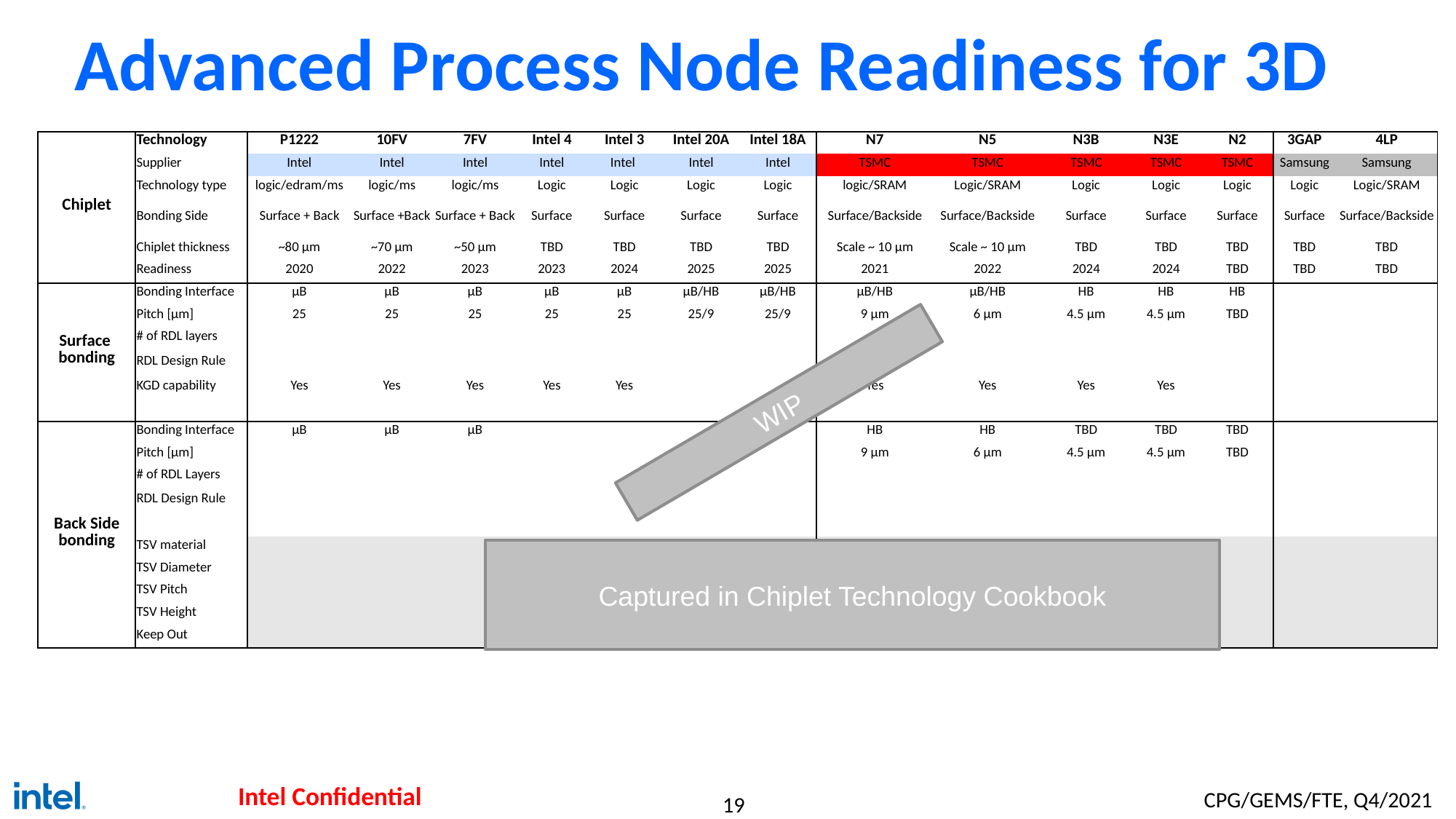

# Advanced Process Node Readiness for 3D
| Chiplet | Technology | P1222 | 10FV | 7FV | Intel 4 | Intel 3 | Intel 20A | Intel 18A | N7 | N5 | N3B | N3E | N2 | 3GAP | 4LP |
| --- | --- | --- | --- | --- | --- | --- | --- | --- | --- | --- | --- | --- | --- | --- | --- |
|  | Supplier | Intel | Intel | Intel | Intel | Intel | Intel | Intel | TSMC | TSMC | TSMC | TSMC | TSMC | Samsung | Samsung |
|  | Technology type | logic/edram/ms | logic/ms | logic/ms | Logic | Logic | Logic | Logic | logic/SRAM | Logic/SRAM | Logic | Logic | Logic | Logic | Logic/SRAM |
|  | Bonding Side | Surface + Back | Surface +Back | Surface + Back | Surface | Surface | Surface | Surface | Surface/Backside | Surface/Backside | Surface | Surface | Surface | Surface | Surface/Backside |
|  | Chiplet thickness | ~80 µm | ~70 µm | ~50 µm | TBD | TBD | TBD | TBD | Scale ~ 10 µm | Scale ~ 10 µm | TBD | TBD | TBD | TBD | TBD |
|  | Readiness | 2020 | 2022 | 2023 | 2023 | 2024 | 2025 | 2025 | 2021 | 2022 | 2024 | 2024 | TBD | TBD | TBD |
| Surface bonding | Bonding Interface | µB | µB | µB | µB | µB | µB/HB | µB/HB | µB/HB | µB/HB | HB | HB | HB |  |  |
|  | Pitch [µm] | 25 | 25 | 25 | 25 | 25 | 25/9 | 25/9 | 9 µm | 6 µm | 4.5 µm | 4.5 µm | TBD |  |  |
|  | # of RDL layers |  |  |  |  |  |  |  |  |  |  |  |  |  |  |
|  | RDL Design Rule |  |  |  |  |  |  |  |  |  |  |  |  |  |  |
|  | KGD capability | Yes | Yes | Yes | Yes | Yes |  |  | Yes | Yes | Yes | Yes |  |  |  |
|  |  |  |  |  |  |  |  |  |  |  |  |  |  |  |  |
| Back Side bonding | Bonding Interface | µB | µB | µB |  |  |  |  | HB | HB | TBD | TBD | TBD |  |  |
|  | Pitch [µm] |  |  |  |  |  |  |  | 9 µm | 6 µm | 4.5 µm | 4.5 µm | TBD |  |  |
|  | # of RDL Layers |  |  |  |  |  |  |  |  |  |  |  |  |  |  |
|  | RDL Design Rule |  |  |  |  |  |  |  |  |  |  |  |  |  |  |
|  |  |  |  |  |  |  |  |  |  |  |  |  |  |  |  |
|  | TSV material |  |  |  |  |  |  |  |  |  |  |  |  |  |  |
|  | TSV Diameter |  |  |  |  |  |  |  |  |  |  |  |  |  |  |
|  | TSV Pitch |  |  |  |  |  |  |  |  |  |  |  |  |  |  |
|  | TSV Height |  |  |  |  |  |  |  |  |  |  |  |  |  |  |
|  | Keep Out |  |  |  |  |  |  |  |  |  |  |  |  |  |  |
WIP
Captured in Chiplet Technology Cookbook